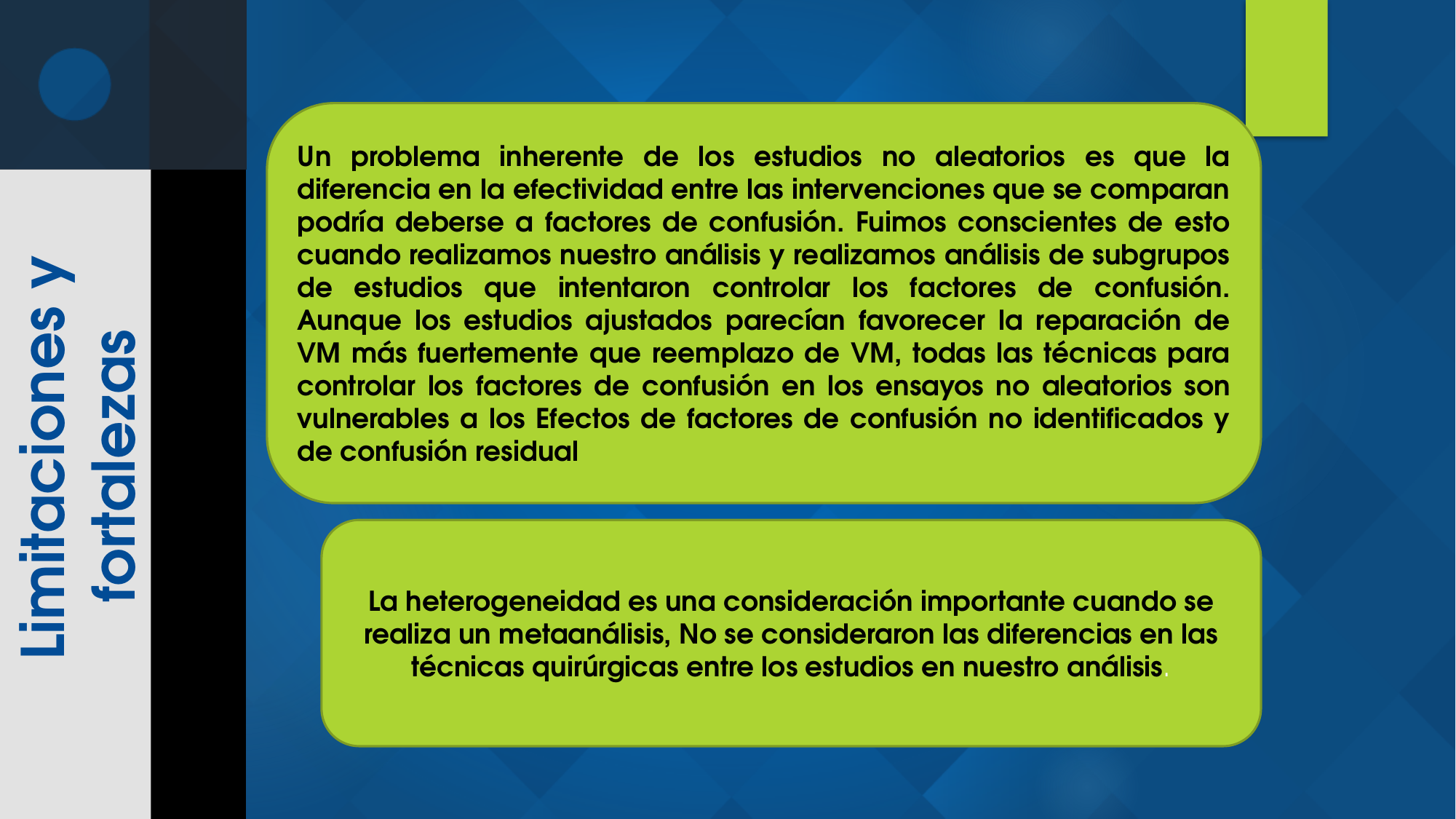

Un problema inherente de los estudios no aleatorios es que la diferencia en la efectividad entre las intervenciones que se comparan podría deberse a factores de confusión. Fuimos conscientes de esto cuando realizamos nuestro análisis y realizamos análisis de subgrupos de estudios que intentaron controlar los factores de confusión. Aunque los estudios ajustados parecían favorecer la reparación de VM más fuertemente que reemplazo de VM, todas las técnicas para controlar los factores de confusión en los ensayos no aleatorios son vulnerables a los Efectos de factores de confusión no identificados y de confusión residual
# Limitaciones y fortalezas
La heterogeneidad es una consideración importante cuando se realiza un metaanálisis, No se consideraron las diferencias en las técnicas quirúrgicas entre los estudios en nuestro análisis.